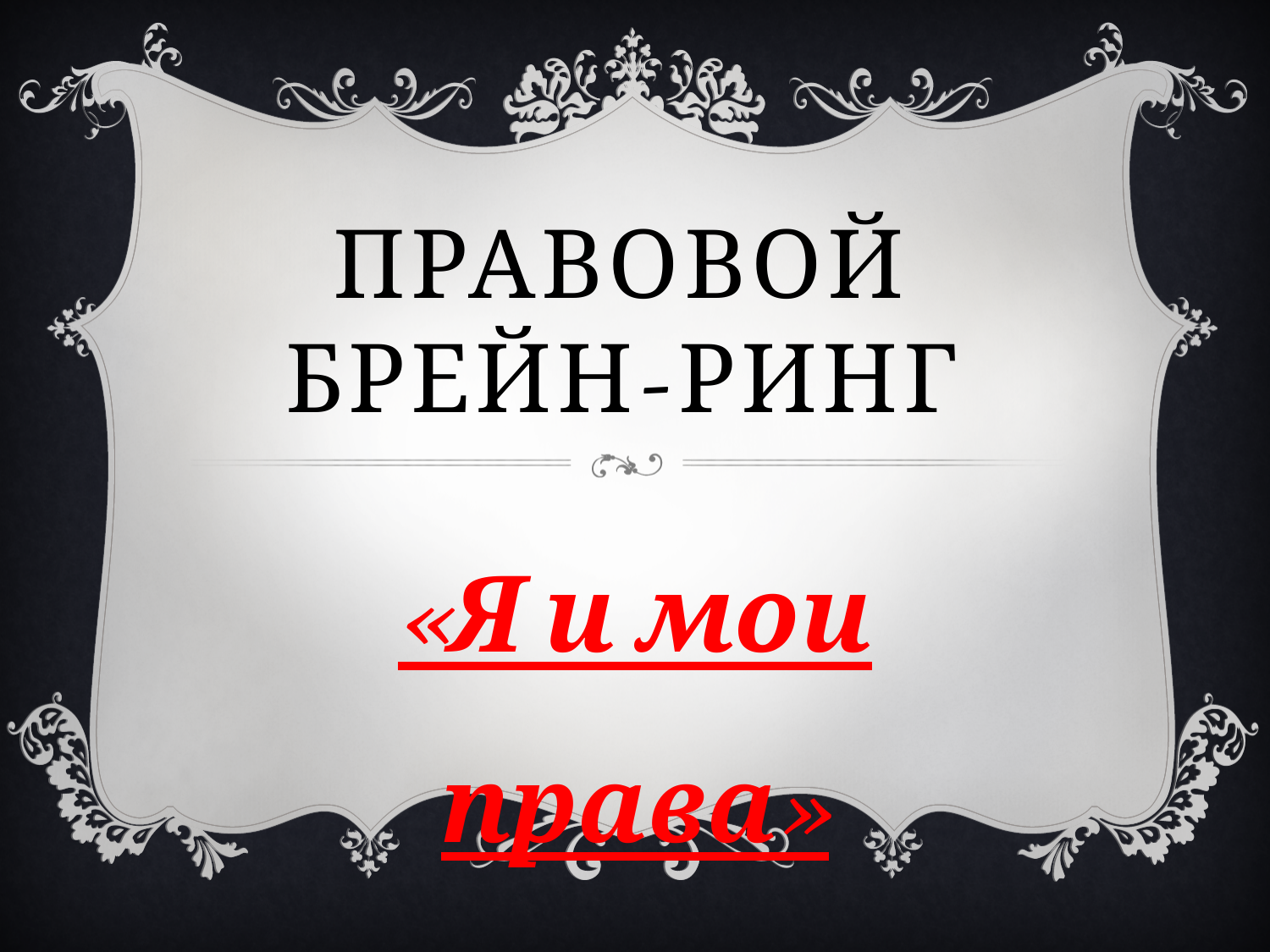

# Правовой брейн-ринг
«Я и мои права»